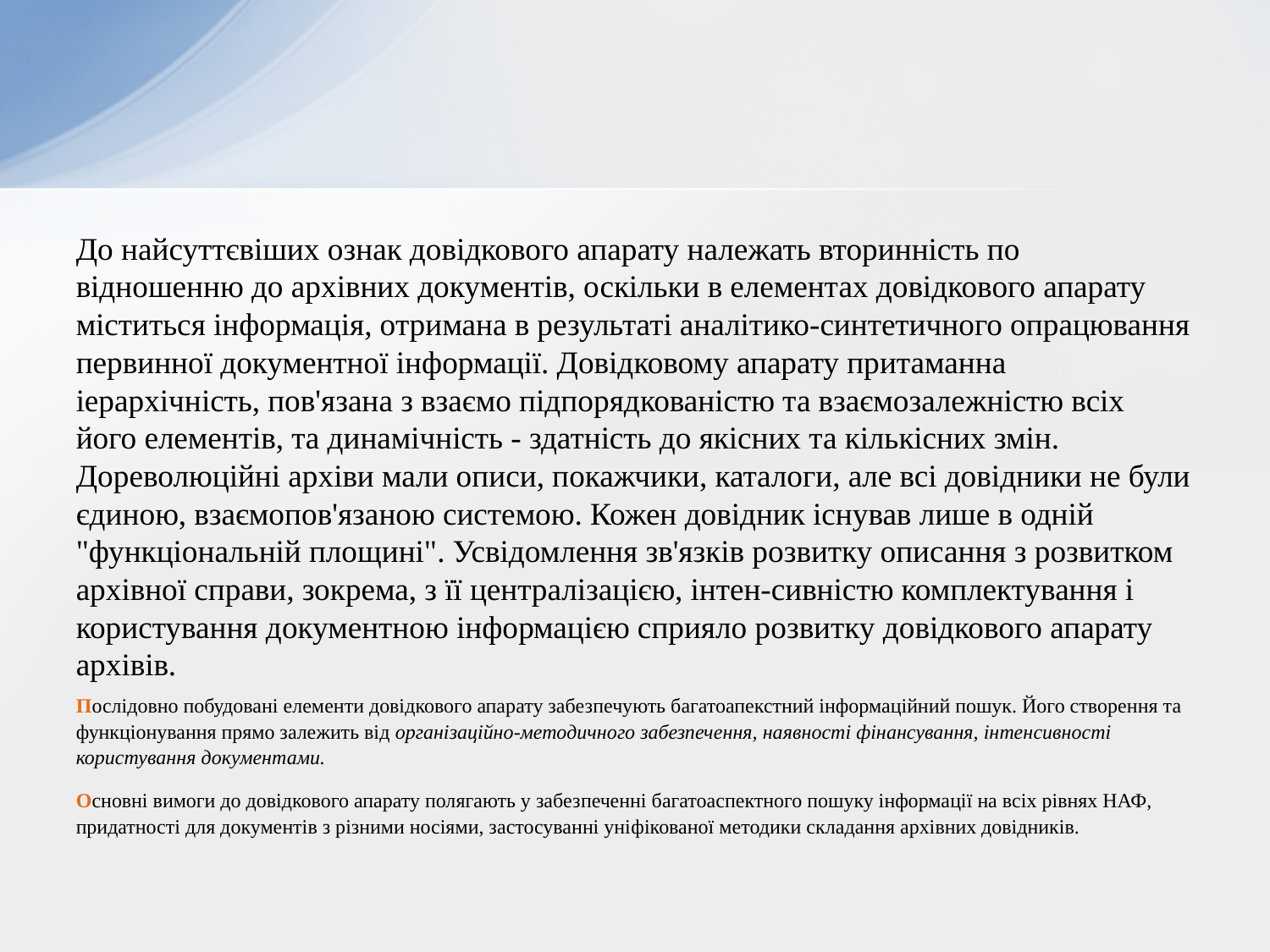

#
До найсуттєвіших ознак довідкового апарату належать вторинність по відношенню до архівних документів, оскільки в елементах довідкового апарату міститься інформація, отримана в результаті аналітико-синтетичного опрацювання первинної документної інформації. Довідковому апарату притаманна іерархічність, пов'язана з взаємо підпорядкованістю та взаємозалежністю всіх його елементів, та динамічність - здатність до якісних та кількісних змін. Дореволюційні архіви мали описи, покажчики, каталоги, але всі довідники не були єдиною, взаємопов'язаною системою. Кожен довідник існував лише в одній "функціональній площині". Усвідомлення зв'язків розвитку описання з розвитком архівної справи, зокрема, з її централізацією, інтен-сивністю комплектування і користування документною інформацією сприяло розвитку довідкового апарату архівів.
Послідовно побудовані елементи довідкового апарату забез­печують багатоапекстний інформаційний пошук. Його створен­ня та функціонування прямо залежить від організаційно-мето­дичного забезпечення, наявності фінансування, інтенсивності користування документами.
Основні вимоги до довідкового апарату полягають у забез­печенні багатоаспектного пошуку інформації на всіх рівнях НАФ, придатності для документів з різними носіями, застосуванні уні­фікованої методики складання архівних довідників.